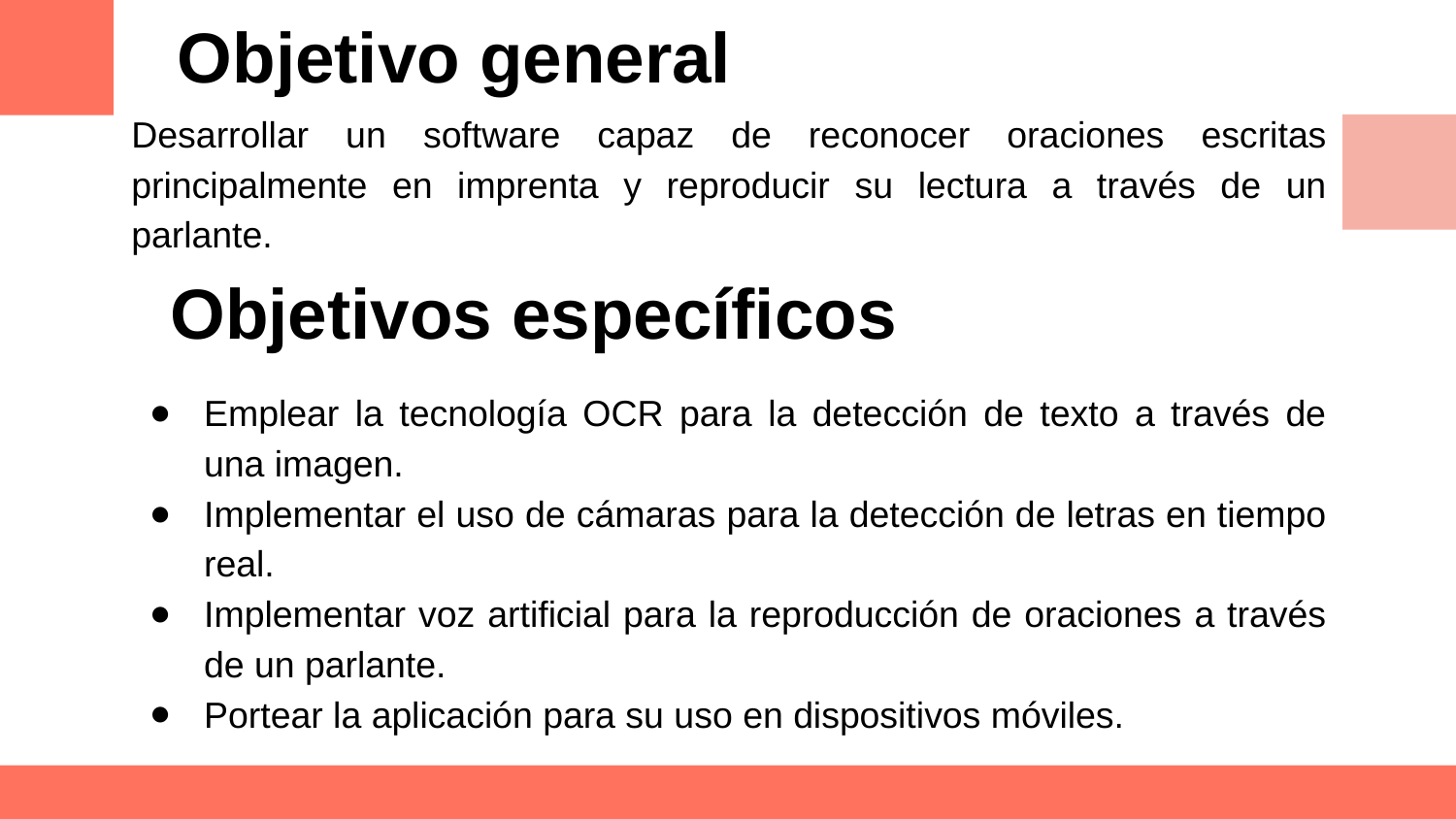

# Objetivo general
Desarrollar un software capaz de reconocer oraciones escritas principalmente en imprenta y reproducir su lectura a través de un parlante.

Objetivos específicos
Emplear la tecnología OCR para la detección de texto a través de una imagen.
Implementar el uso de cámaras para la detección de letras en tiempo real.
Implementar voz artificial para la reproducción de oraciones a través de un parlante.
Portear la aplicación para su uso en dispositivos móviles.